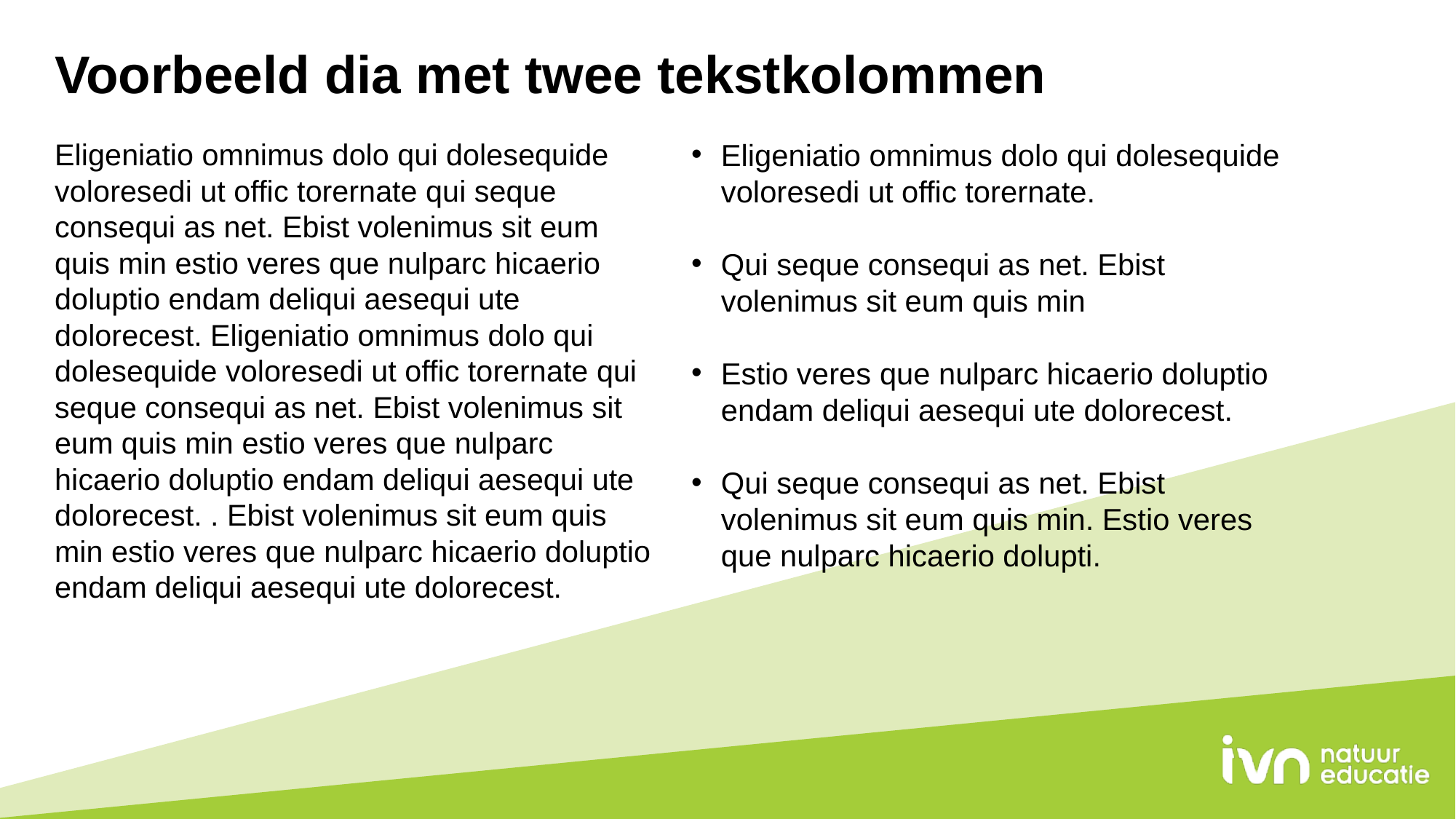

# Voorbeeld dia met twee tekstkolommen
Eligeniatio omnimus dolo qui dolesequide voloresedi ut offic torernate qui seque consequi as net. Ebist volenimus sit eum quis min estio veres que nulparc hicaerio doluptio endam deliqui aesequi ute dolorecest. Eligeniatio omnimus dolo qui dolesequide voloresedi ut offic torernate qui seque consequi as net. Ebist volenimus sit eum quis min estio veres que nulparc hicaerio doluptio endam deliqui aesequi ute dolorecest. . Ebist volenimus sit eum quis min estio veres que nulparc hicaerio doluptio endam deliqui aesequi ute dolorecest.

Eligeniatio omnimus dolo qui dolesequide voloresedi ut offic torernate.
Qui seque consequi as net. Ebist volenimus sit eum quis min
Estio veres que nulparc hicaerio doluptio endam deliqui aesequi ute dolorecest.

Qui seque consequi as net. Ebist volenimus sit eum quis min. Estio veres que nulparc hicaerio dolupti.